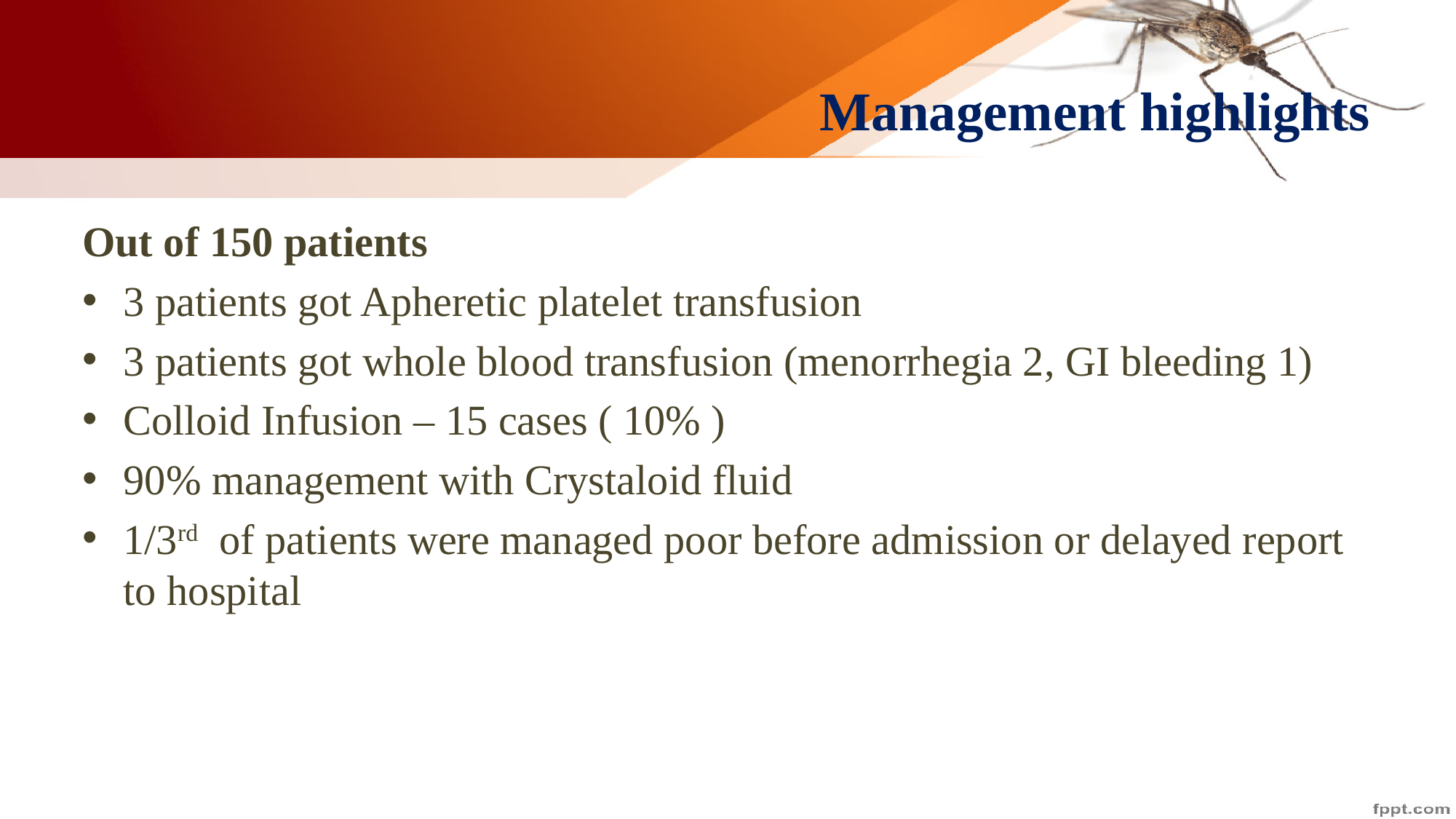

# Management highlights
Out of 150 patients
3 patients got Apheretic platelet transfusion
3 patients got whole blood transfusion (menorrhegia 2, GI bleeding 1)
Colloid Infusion – 15 cases ( 10% )
90% management with Crystaloid fluid
1/3rd  of patients were managed poor before admission or delayed report to hospital